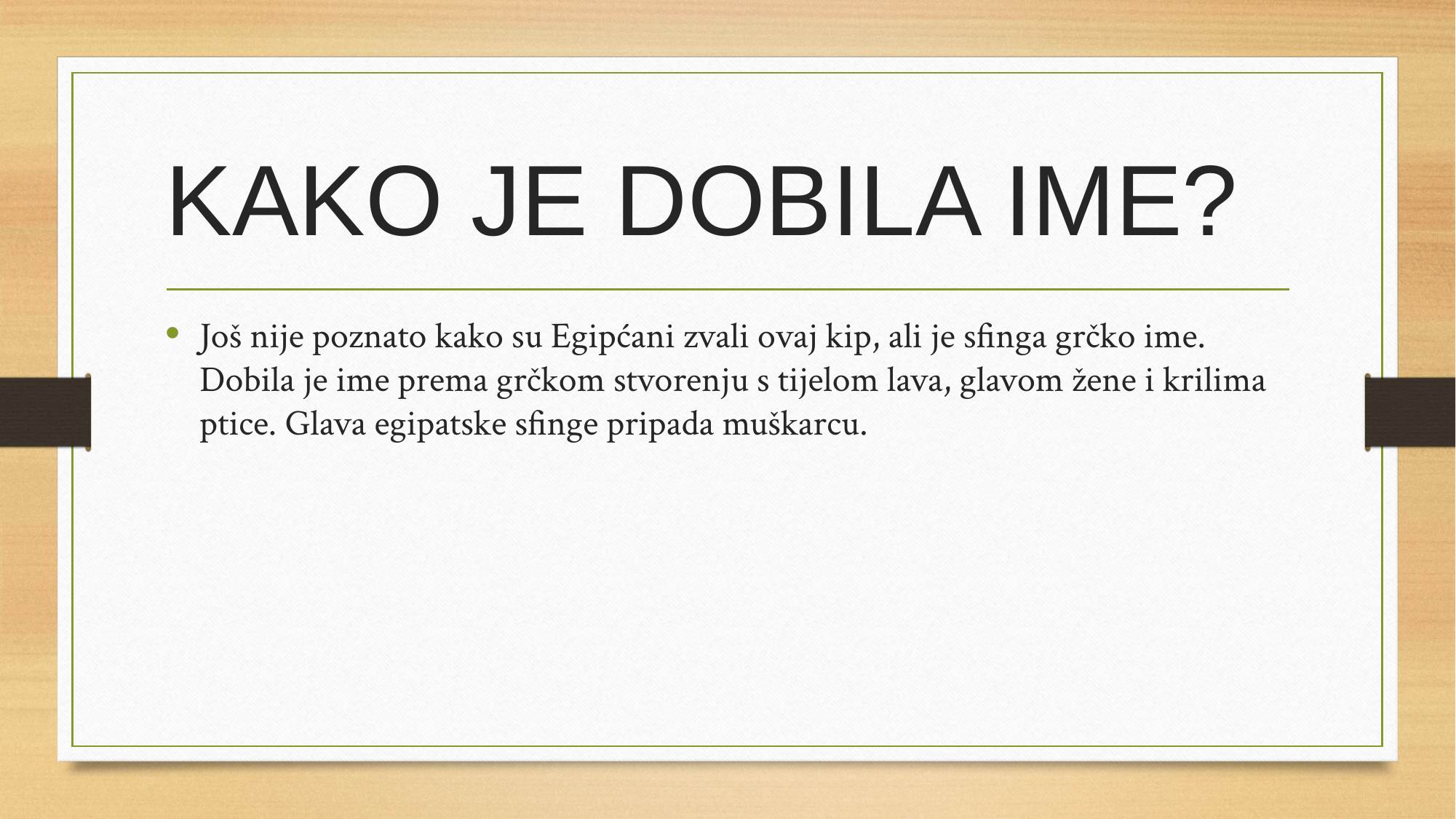

# KAKO JE DOBILA IME?
Još nije poznato kako su Egipćani zvali ovaj kip, ali je sfinga grčko ime. Dobila je ime prema grčkom stvorenju s tijelom lava, glavom žene i krilima ptice. Glava egipatske sfinge pripada muškarcu.